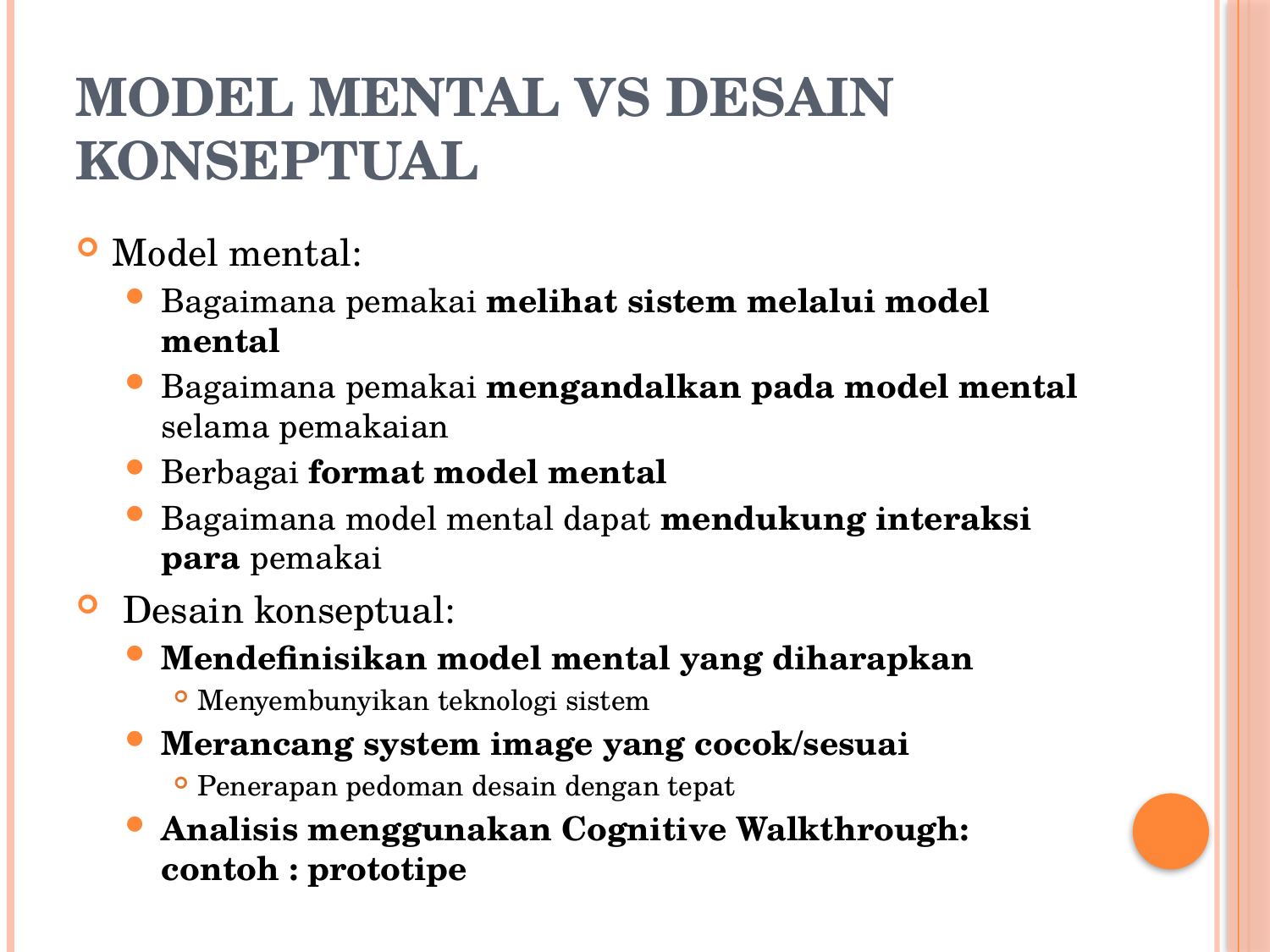

# Model Mental vs Desain Konseptual
Model mental:
Bagaimana pemakai melihat sistem melalui model mental
Bagaimana pemakai mengandalkan pada model mental selama pemakaian
Berbagai format model mental
Bagaimana model mental dapat mendukung interaksi para pemakai
 Desain konseptual:
Mendefinisikan model mental yang diharapkan
Menyembunyikan teknologi sistem
Merancang system image yang cocok/sesuai
Penerapan pedoman desain dengan tepat
Analisis menggunakan Cognitive Walkthrough: contoh : prototipe